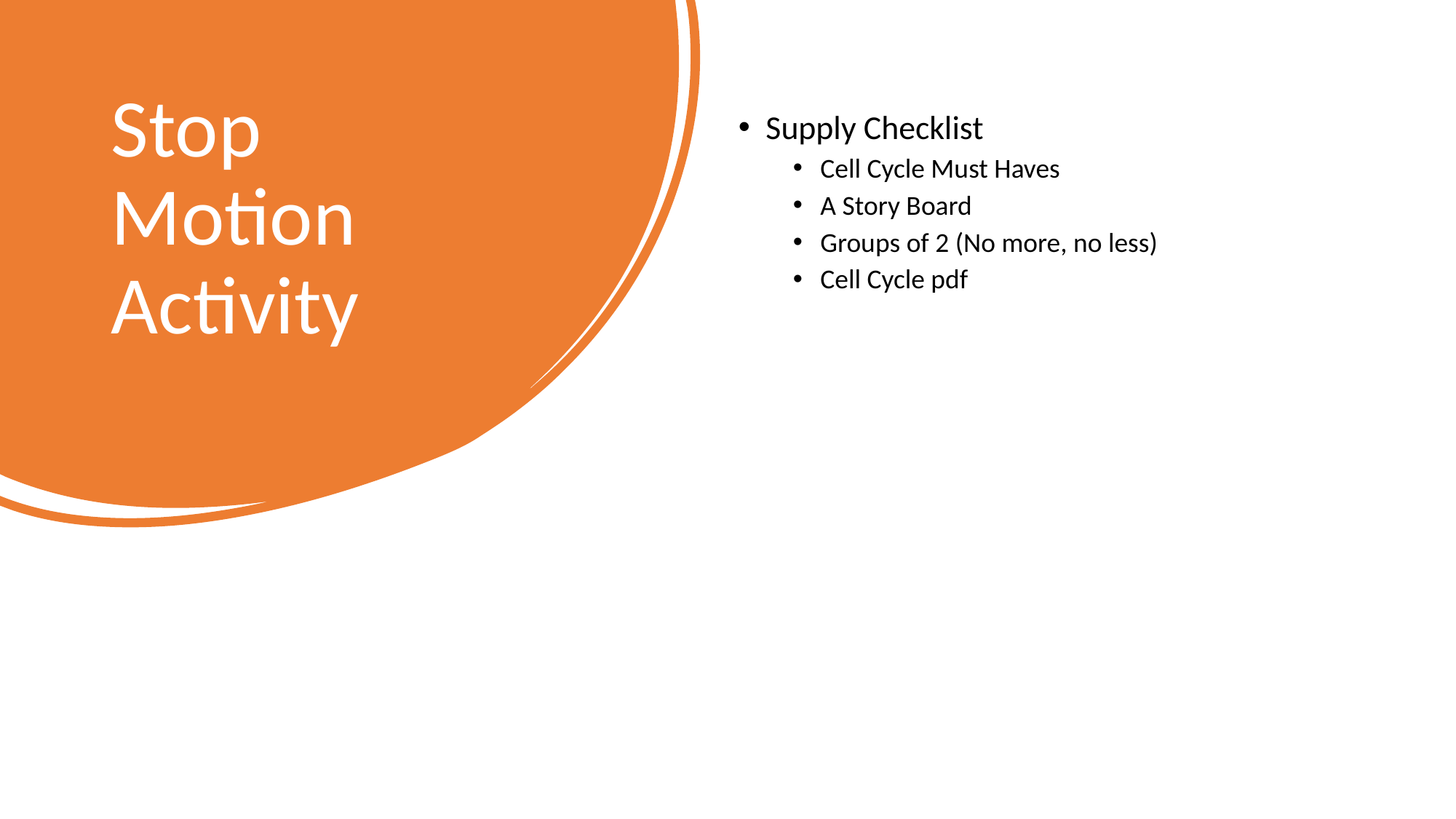

# Stop Motion Activity
Supply Checklist
Cell Cycle Must Haves
A Story Board
Groups of 2 (No more, no less)
Cell Cycle pdf